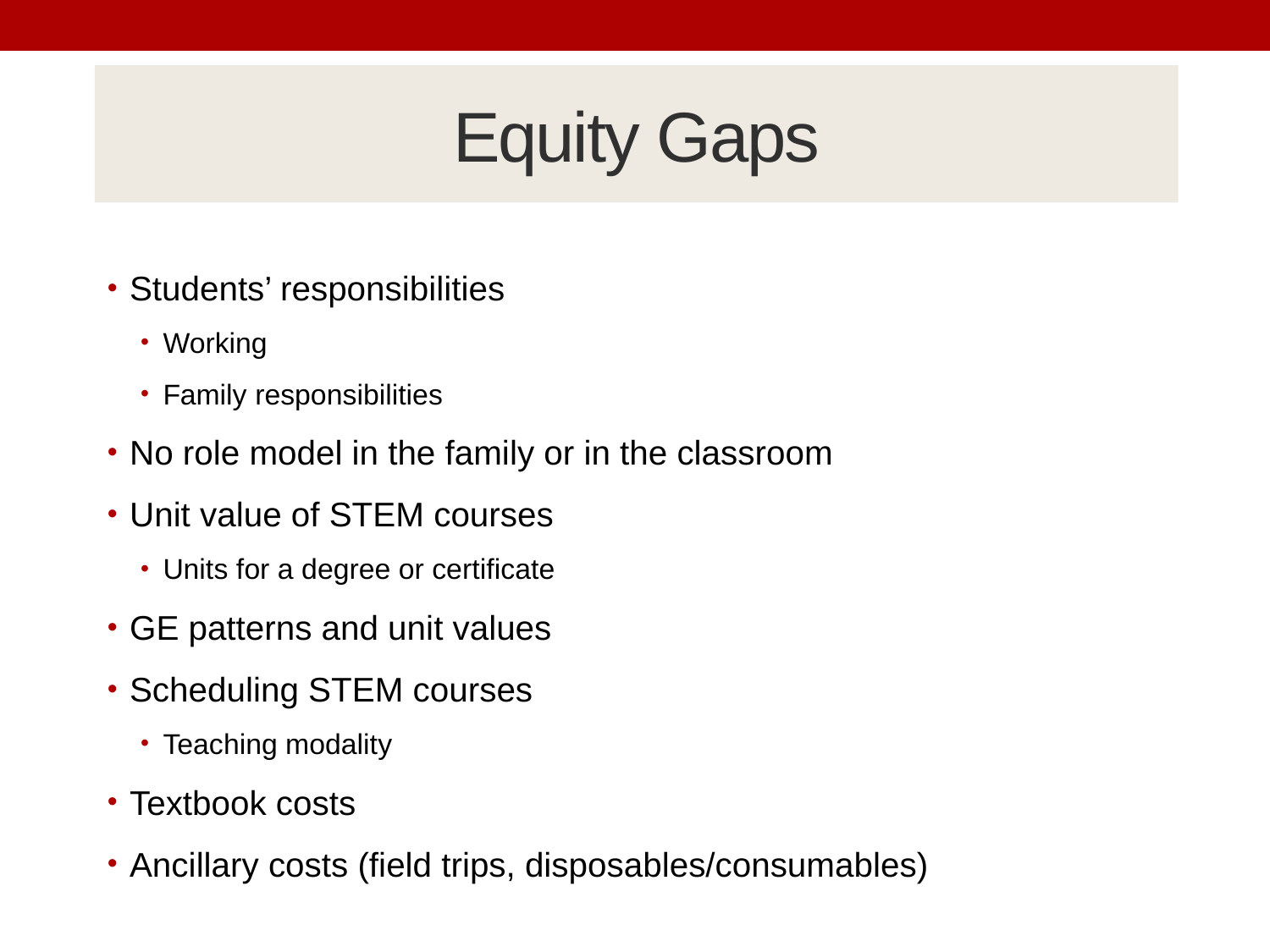

# Equity Gaps
Students’ responsibilities
Working
Family responsibilities
No role model in the family or in the classroom
Unit value of STEM courses
Units for a degree or certificate
GE patterns and unit values
Scheduling STEM courses
Teaching modality
Textbook costs
Ancillary costs (field trips, disposables/consumables)